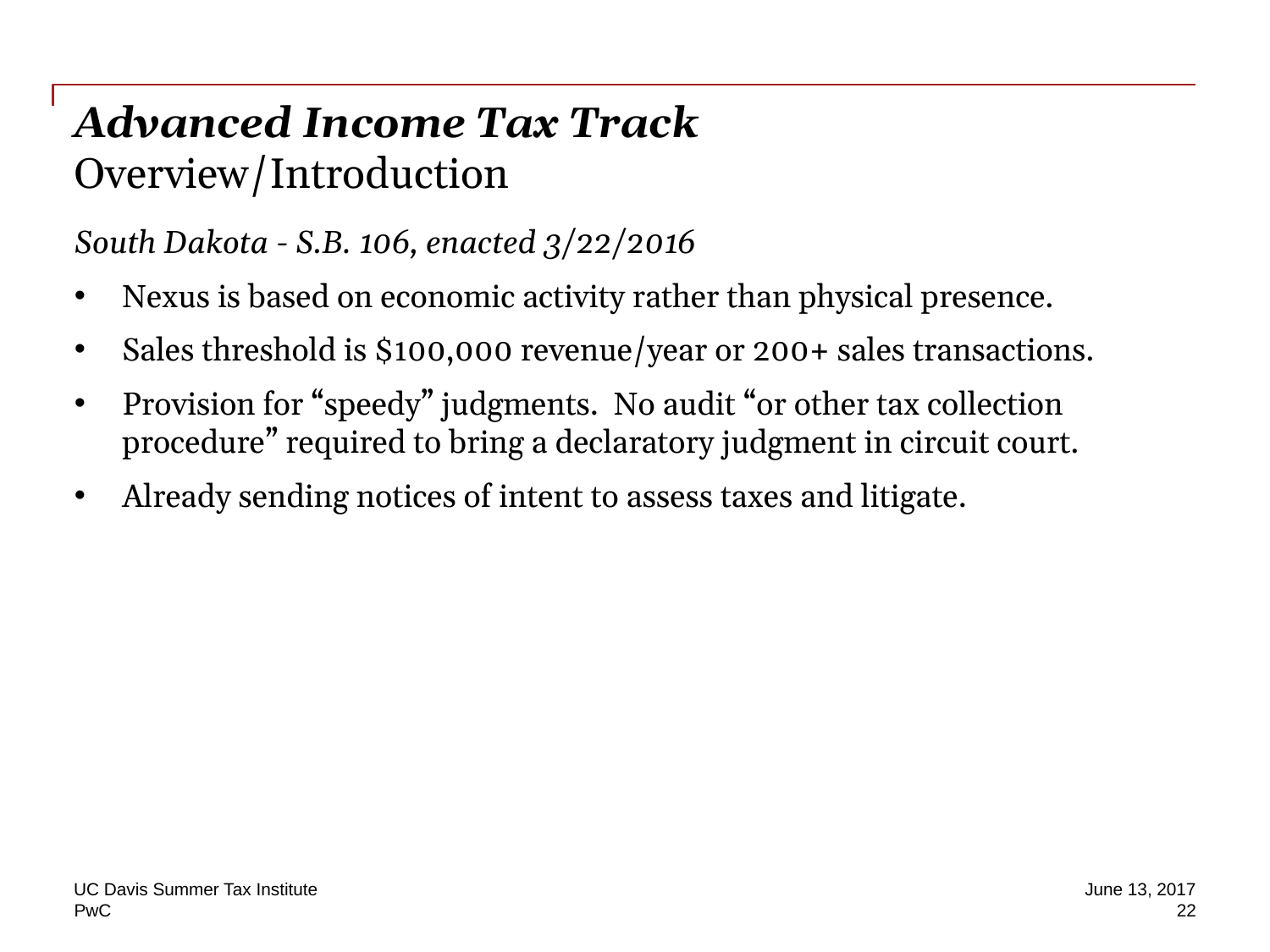

# Advanced Income Tax Track Overview/Introduction
South Dakota - S.B. 106, enacted 3/22/2016
Nexus is based on economic activity rather than physical presence.
Sales threshold is $100,000 revenue/year or 200+ sales transactions.
Provision for “speedy” judgments.  No audit “or other tax collection procedure” required to bring a declaratory judgment in circuit court.
Already sending notices of intent to assess taxes and litigate.
UC Davis Summer Tax Institute
June 13, 2017
22